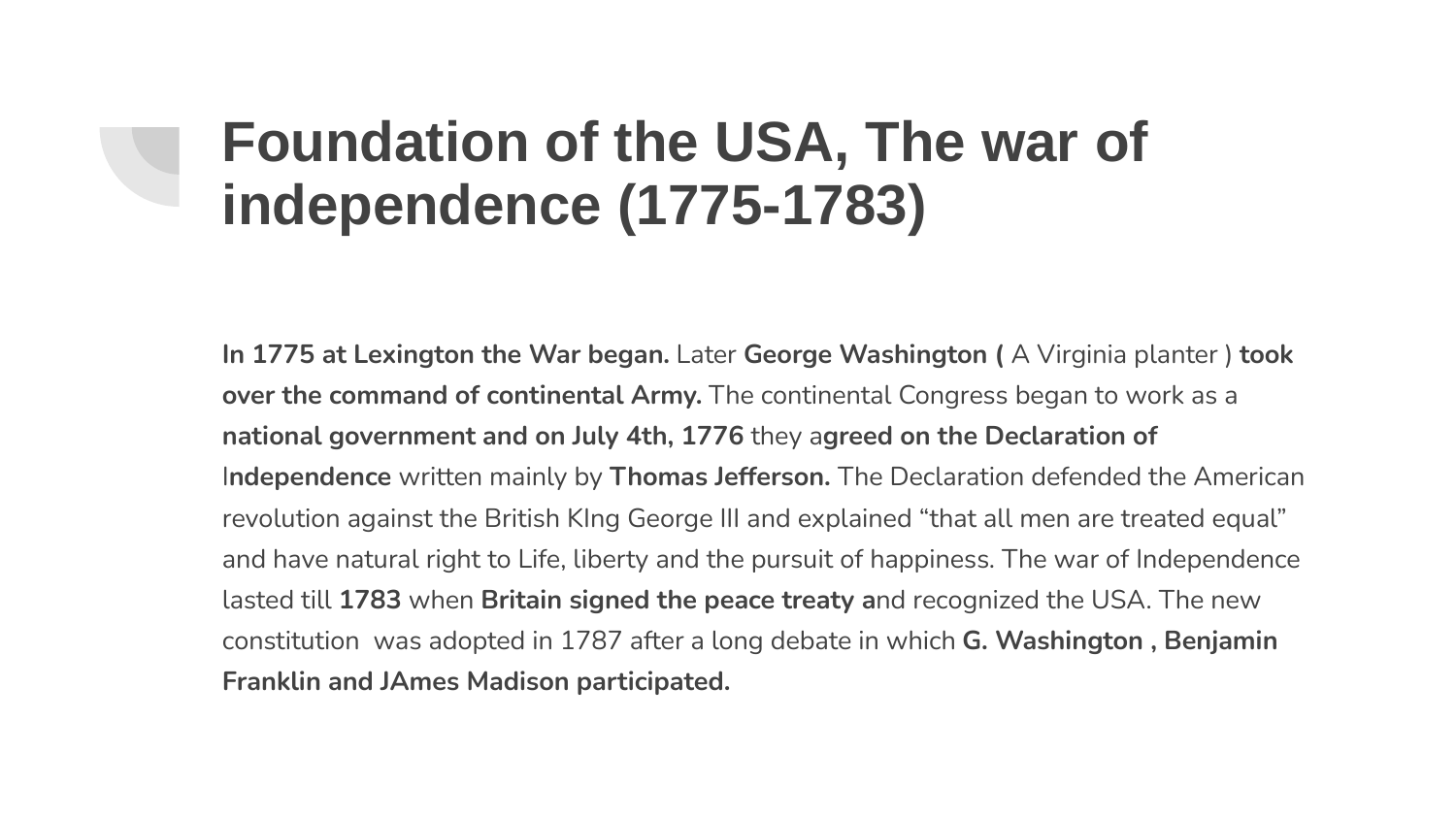

# Foundation of the USA, The war of independence (1775-1783)

In 1775 at Lexington the War began. Later George Washington ( A Virginia planter ) took over the command of continental Army. The continental Congress began to work as a national government and on July 4th, 1776 they agreed on the Declaration of Independence written mainly by Thomas Jefferson. The Declaration defended the American revolution against the British KIng George III and explained “that all men are treated equal” and have natural right to Life, liberty and the pursuit of happiness. The war of Independence lasted till 1783 when Britain signed the peace treaty and recognized the USA. The new constitution  was adopted in 1787 after a long debate in which G. Washington , Benjamin Franklin and JAmes Madison participated.